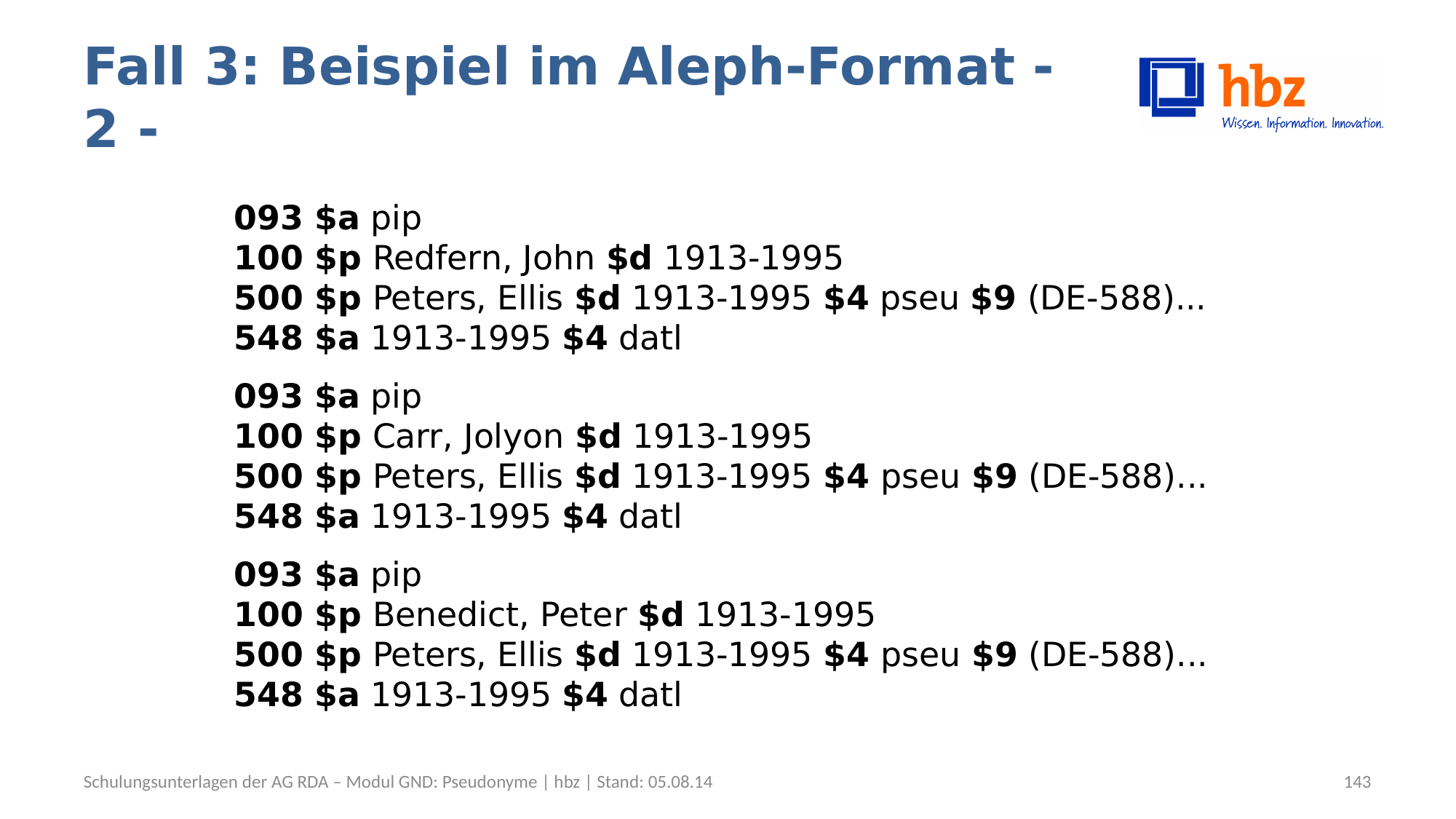

# Fall 3: Beispiel im Aleph-Format - 2 -
093 $a pip
100 $p Redfern, John $d 1913-1995
500 $p Peters, Ellis $d 1913-1995 $4 pseu $9 (DE-588)...
548 $a 1913-1995 $4 datl
093 $a pip
100 $p Carr, Jolyon $d 1913-1995
500 $p Peters, Ellis $d 1913-1995 $4 pseu $9 (DE-588)...
548 $a 1913-1995 $4 datl
093 $a pip
100 $p Benedict, Peter $d 1913-1995
500 $p Peters, Ellis $d 1913-1995 $4 pseu $9 (DE-588)...
548 $a 1913-1995 $4 datl

Schulungsunterlagen der AG RDA – Modul GND: Pseudonyme | hbz | Stand: 05.08.14
143